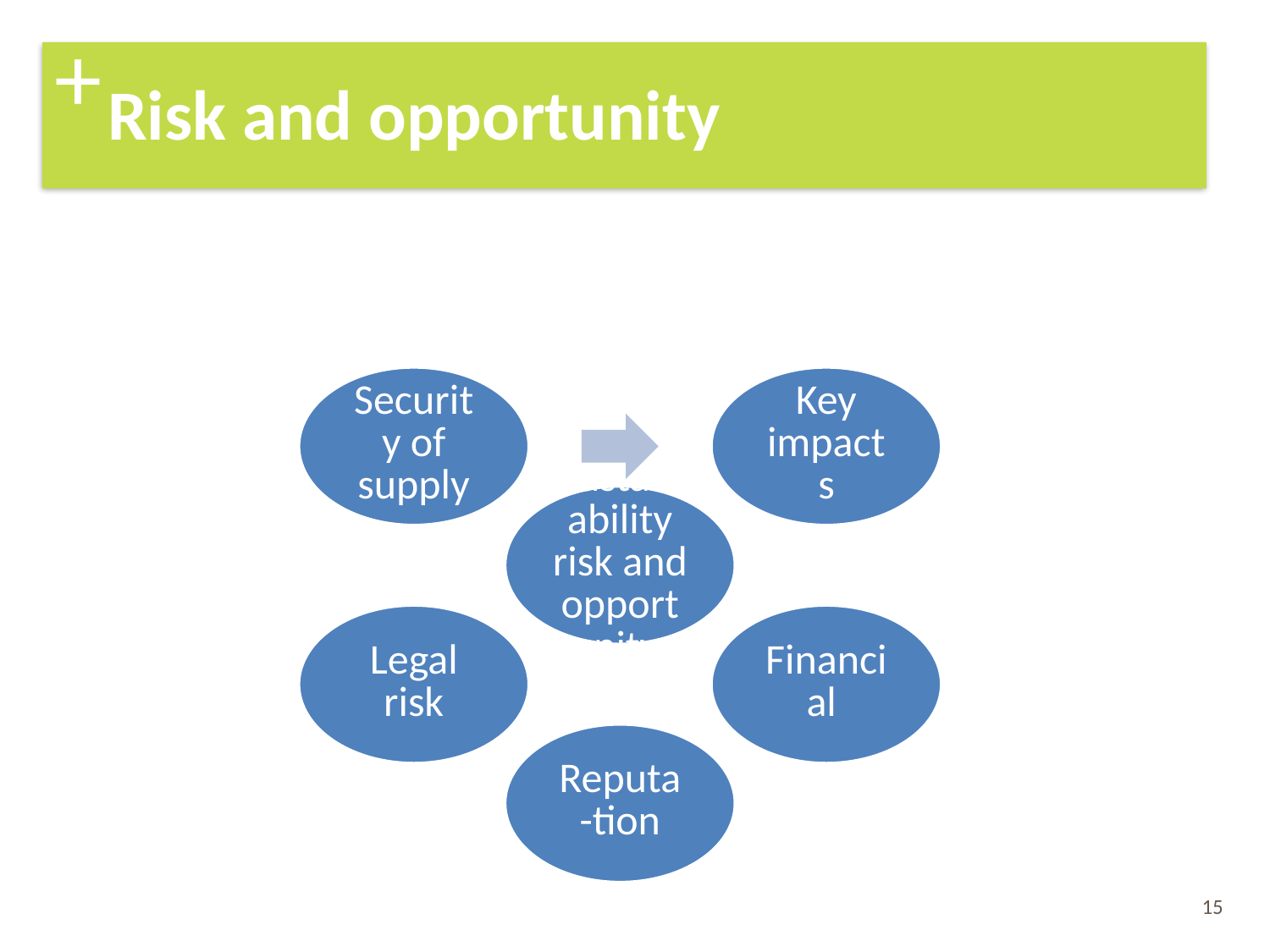

+

Risk and opportunity

Sustainability risk and opportunity
Key impacts
Financial
Reputa-tion
Legal risk
Security of supply

15